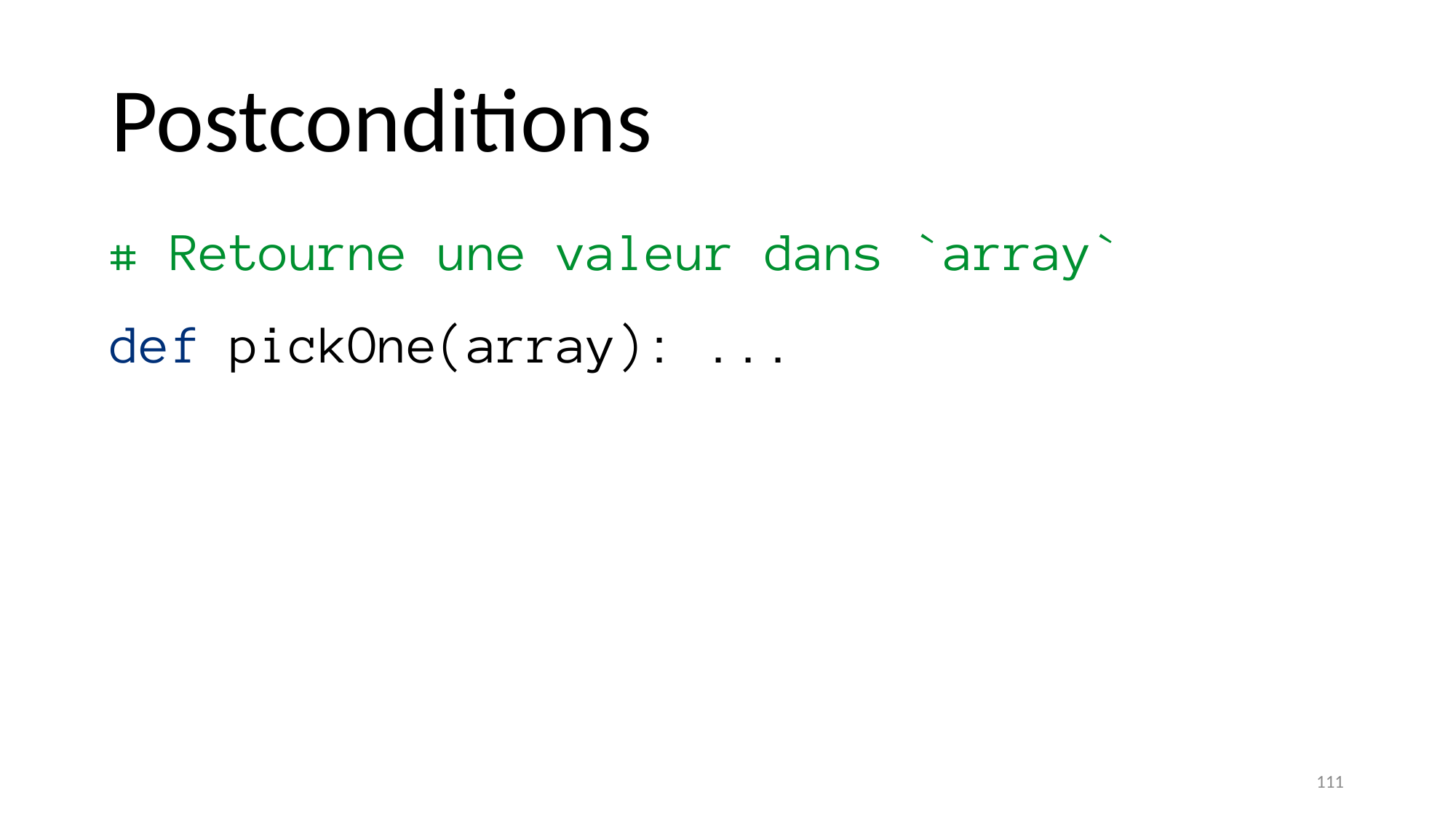

# Postconditions
# Retourne une valeur dans `array`
def pickOne(array): ...
111